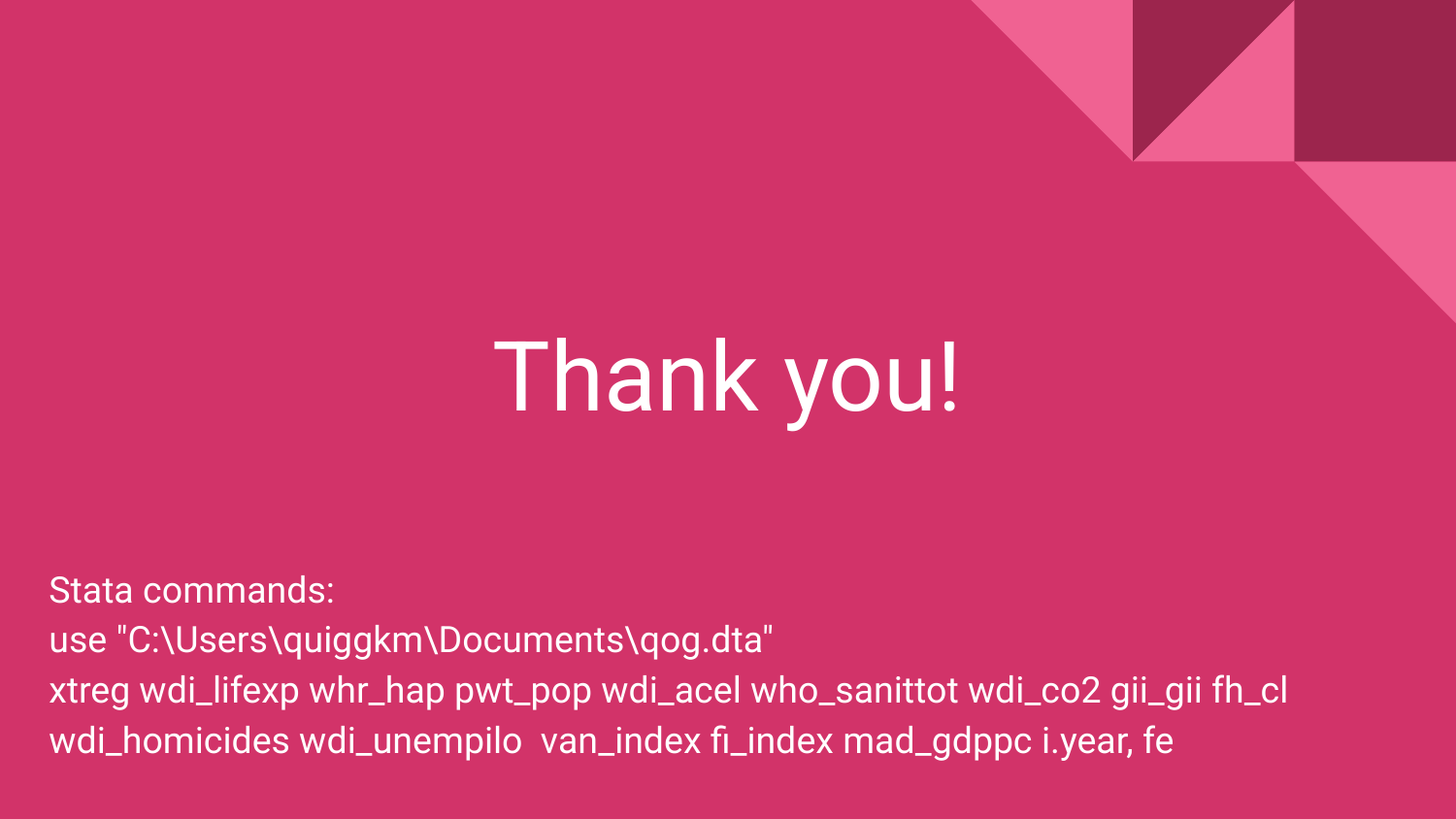

# Thank you!
Stata commands:
use "C:\Users\quiggkm\Documents\qog.dta"
xtreg wdi_lifexp whr_hap pwt_pop wdi_acel who_sanittot wdi_co2 gii_gii fh_cl wdi_homicides wdi_unempilo  van_index fi_index mad_gdppc i.year, fe